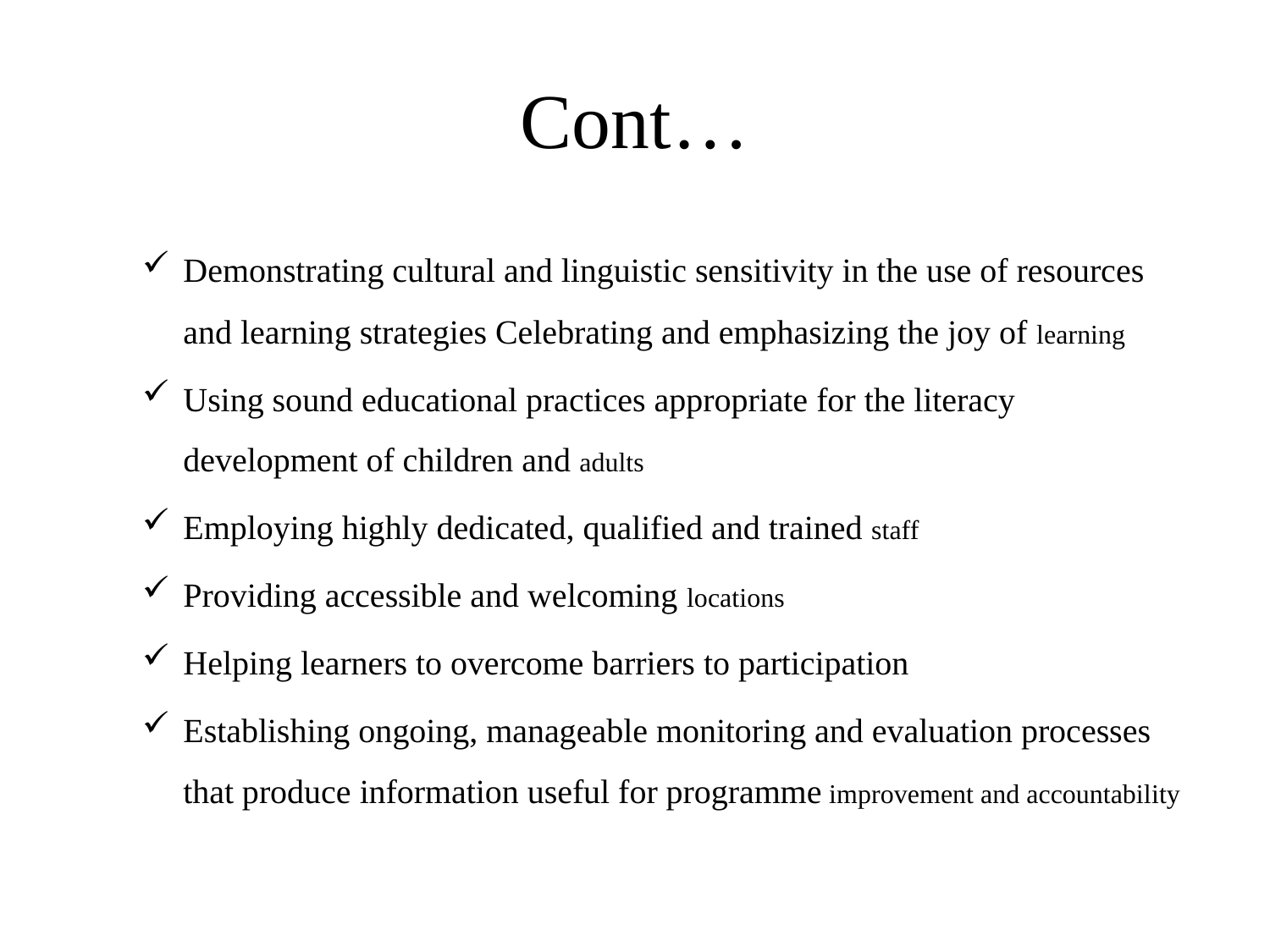

# Cont…
Demonstrating cultural and linguistic sensitivity in the use of resources and learning strategies Celebrating and emphasizing the joy of learning
Using sound educational practices appropriate for the literacy development of children and adults
Employing highly dedicated, qualified and trained staff
Providing accessible and welcoming locations
Helping learners to overcome barriers to participation
Establishing ongoing, manageable monitoring and evaluation processes that produce information useful for programme improvement and accountability